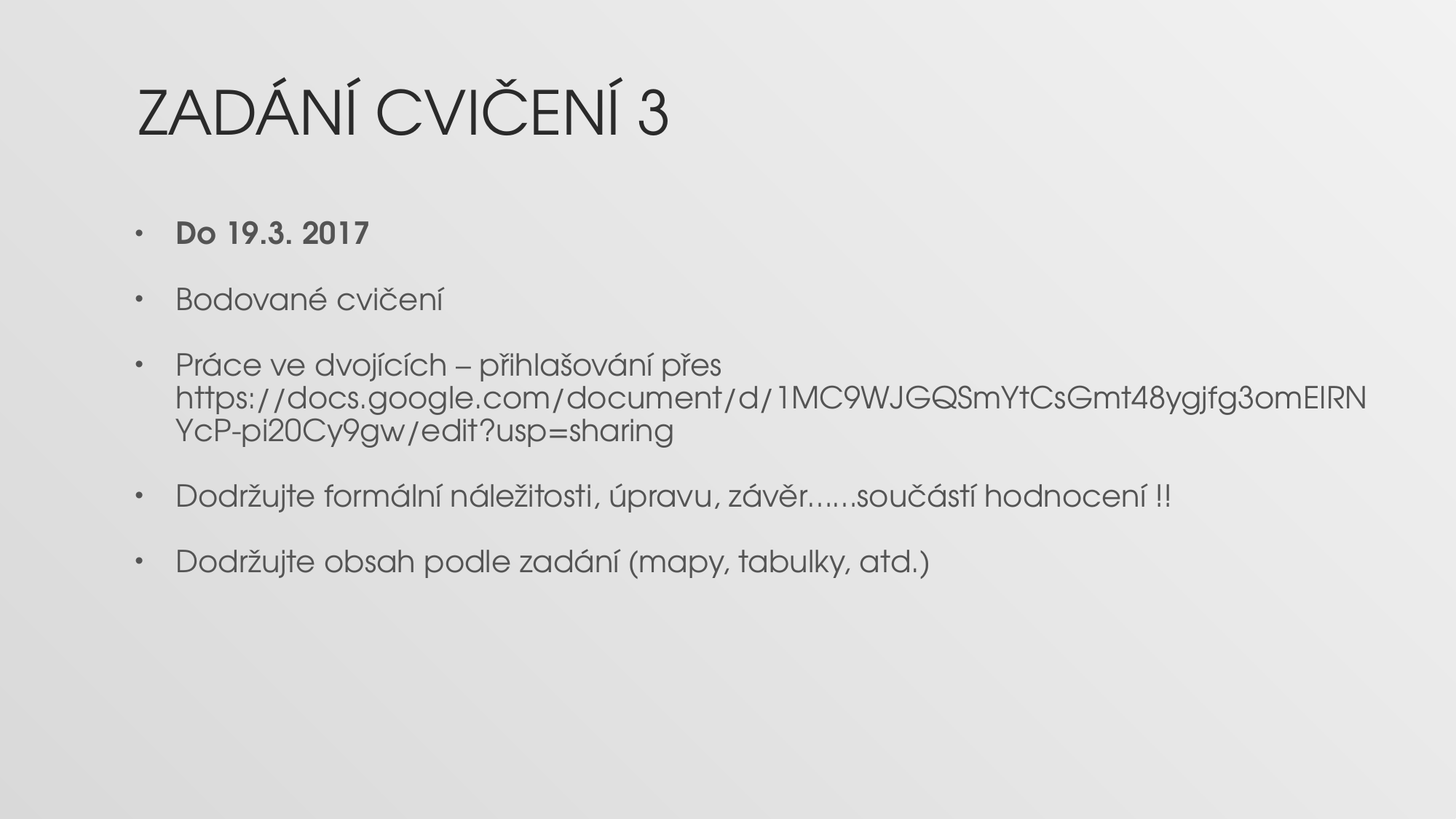

Zadání cvičení 3

Do 19.3. 2017

Bodované cvičení

Práce ve dvojících – přihlašování přes https://docs.google.com/document/d/1MC9WJGQSmYtCsGmt48ygjfg3omEIRNYcP-pi20Cy9gw/edit?usp=sharing

Dodržujte formální náležitosti, úpravu, závěr……součástí hodnocení !!

Dodržujte obsah podle zadání (mapy, tabulky, atd.)